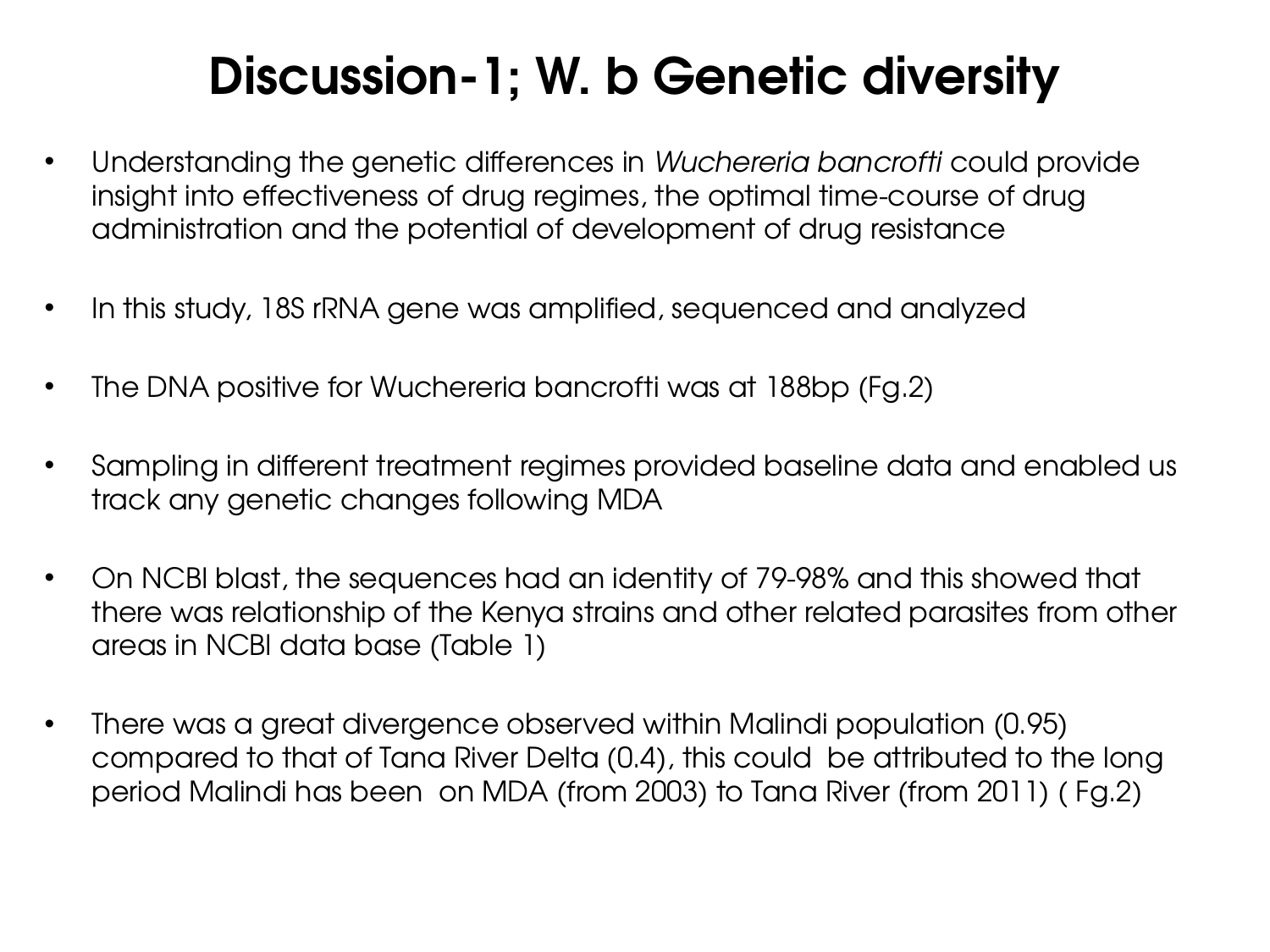

# Discussion-1; W. b Genetic diversity
Understanding the genetic differences in Wuchereria bancrofti could provide insight into effectiveness of drug regimes, the optimal time-course of drug administration and the potential of development of drug resistance

In this study, 18S rRNA gene was amplified, sequenced and analyzed

The DNA positive for Wuchereria bancrofti was at 188bp (Fg.2)

Sampling in different treatment regimes provided baseline data and enabled us track any genetic changes following MDA

On NCBI blast, the sequences had an identity of 79-98% and this showed that there was relationship of the Kenya strains and other related parasites from other areas in NCBI data base (Table 1)

There was a great divergence observed within Malindi population (0.95) compared to that of Tana River Delta (0.4), this could  be attributed to the long period Malindi has been  on MDA (from 2003) to Tana River (from 2011) ( Fg.2)